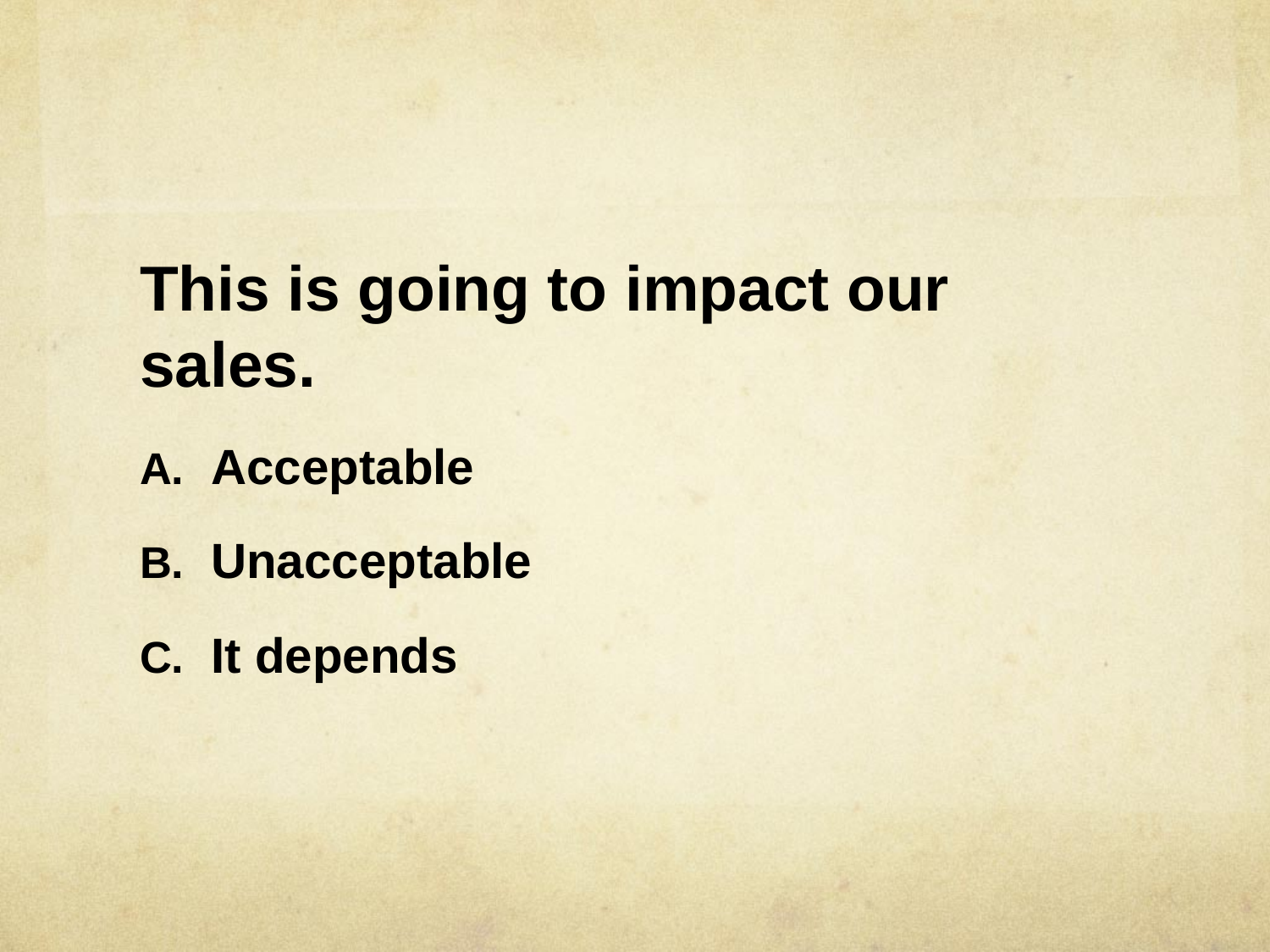

#
This is going to impact our sales.
Acceptable
Unacceptable
It depends